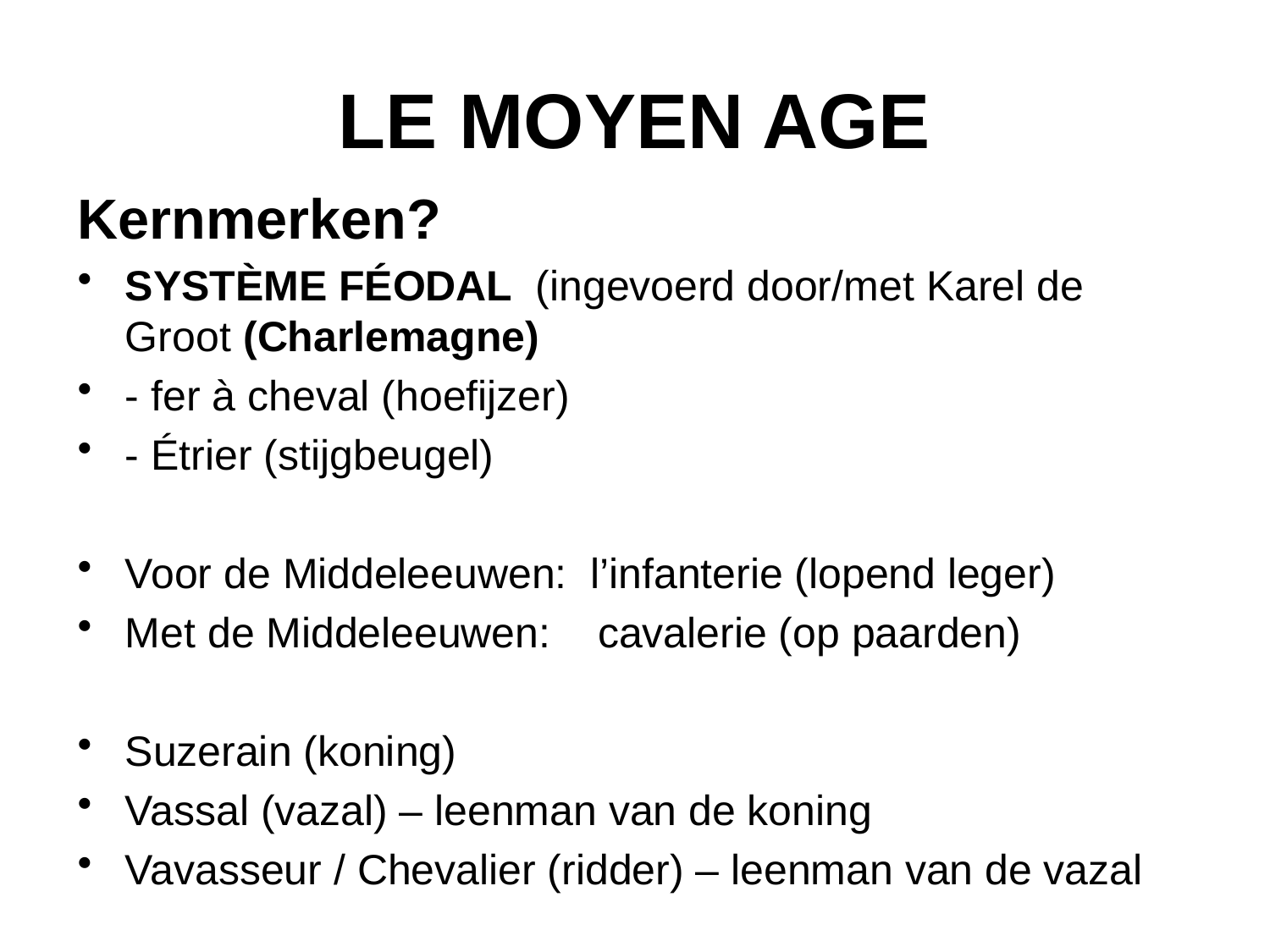

# LE MOYEN AGE
Kernmerken?
SYSTÈME FÉODAL  (ingevoerd door/met Karel de Groot (Charlemagne)
- fer à cheval (hoefijzer)
- Étrier (stijgbeugel)

Voor de Middeleeuwen:  l’infanterie (lopend leger)
Met de Middeleeuwen:    cavalerie (op paarden)

Suzerain (koning)
Vassal (vazal) – leenman van de koning
Vavasseur / Chevalier (ridder) – leenman van de vazal